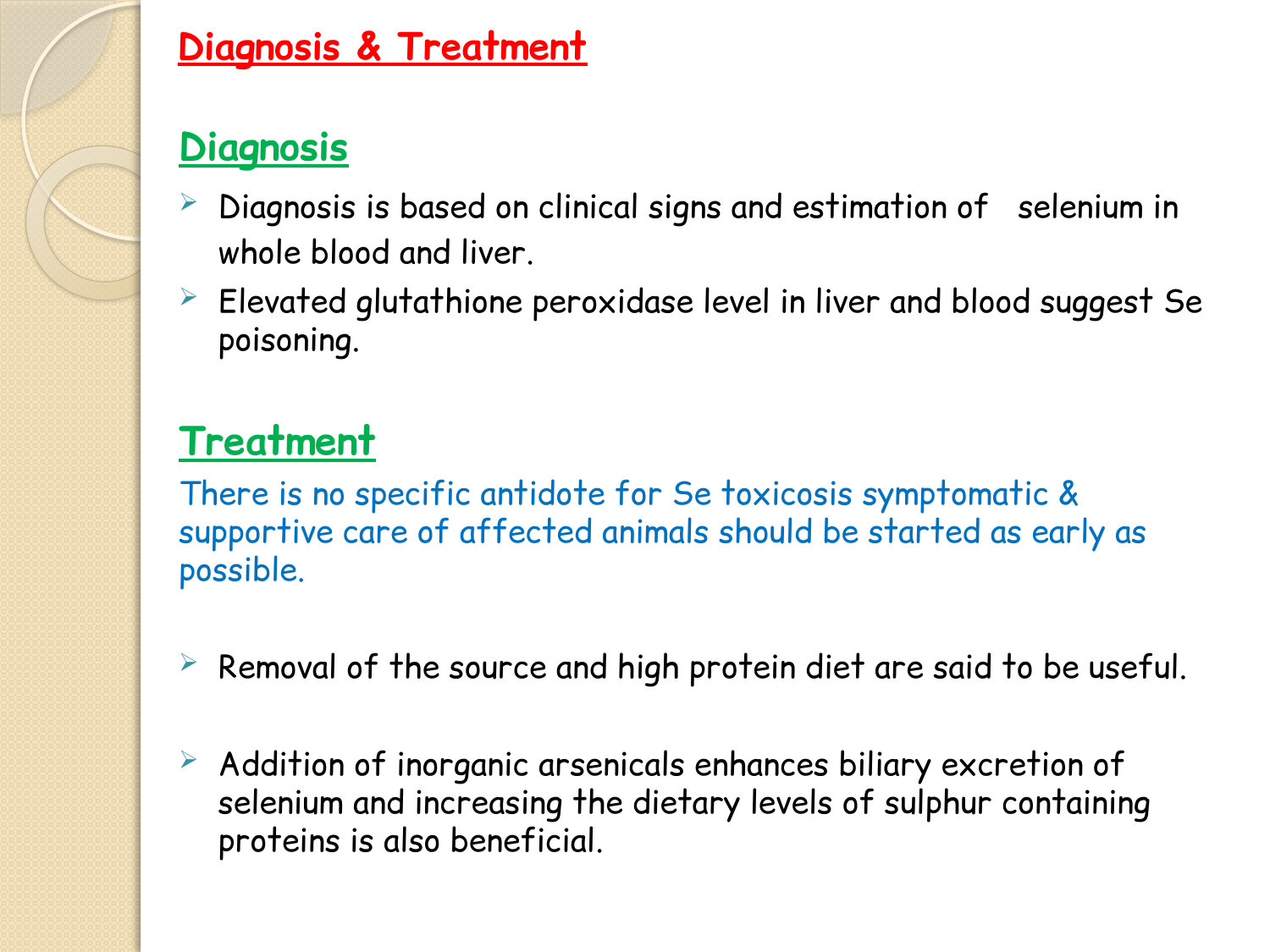

# Diagnosis & Treatment
Diagnosis
Diagnosis is based on clinical signs and estimation of   selenium in whole blood and liver.
Elevated glutathione peroxidase level in liver and blood suggest Se poisoning.

Treatment
There is no specific antidote for Se toxicosis symptomatic & supportive care of affected animals should be started as early as possible.

Removal of the source and high protein diet are said to be useful.

Addition of inorganic arsenicals enhances biliary excretion of selenium and increasing the dietary levels of sulphur containing proteins is also beneficial.